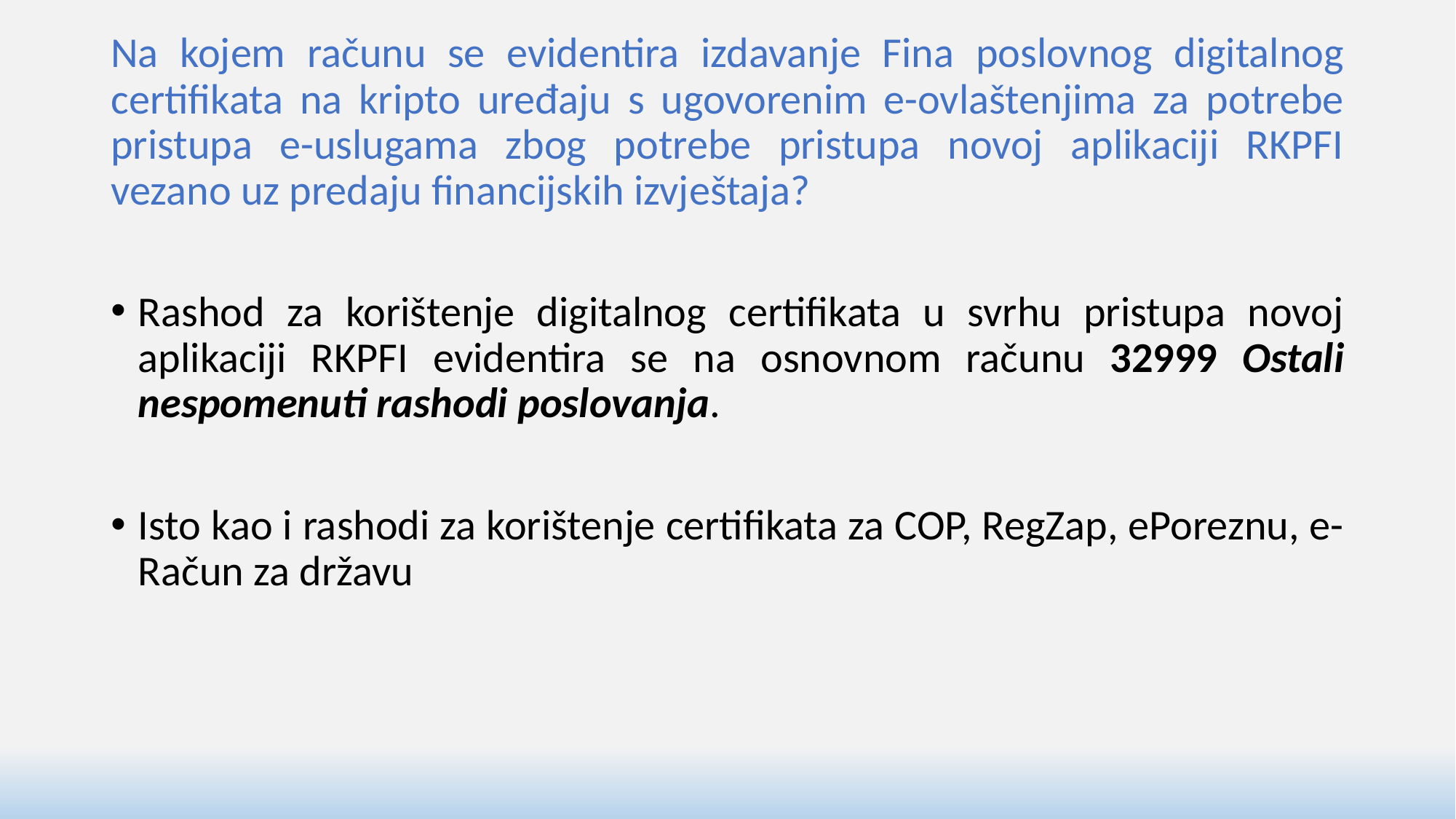

# Na kojem računu se evidentira izdavanje Fina poslovnog digitalnog certifikata na kripto uređaju s ugovorenim e-ovlaštenjima za potrebe pristupa e-uslugama zbog potrebe pristupa novoj aplikaciji RKPFI vezano uz predaju financijskih izvještaja?

Rashod za korištenje digitalnog certifikata u svrhu pristupa novoj aplikaciji RKPFI evidentira se na osnovnom računu 32999 Ostali nespomenuti rashodi poslovanja.

Isto kao i rashodi za korištenje certifikata za COP, RegZap, ePoreznu, e-Račun za državu